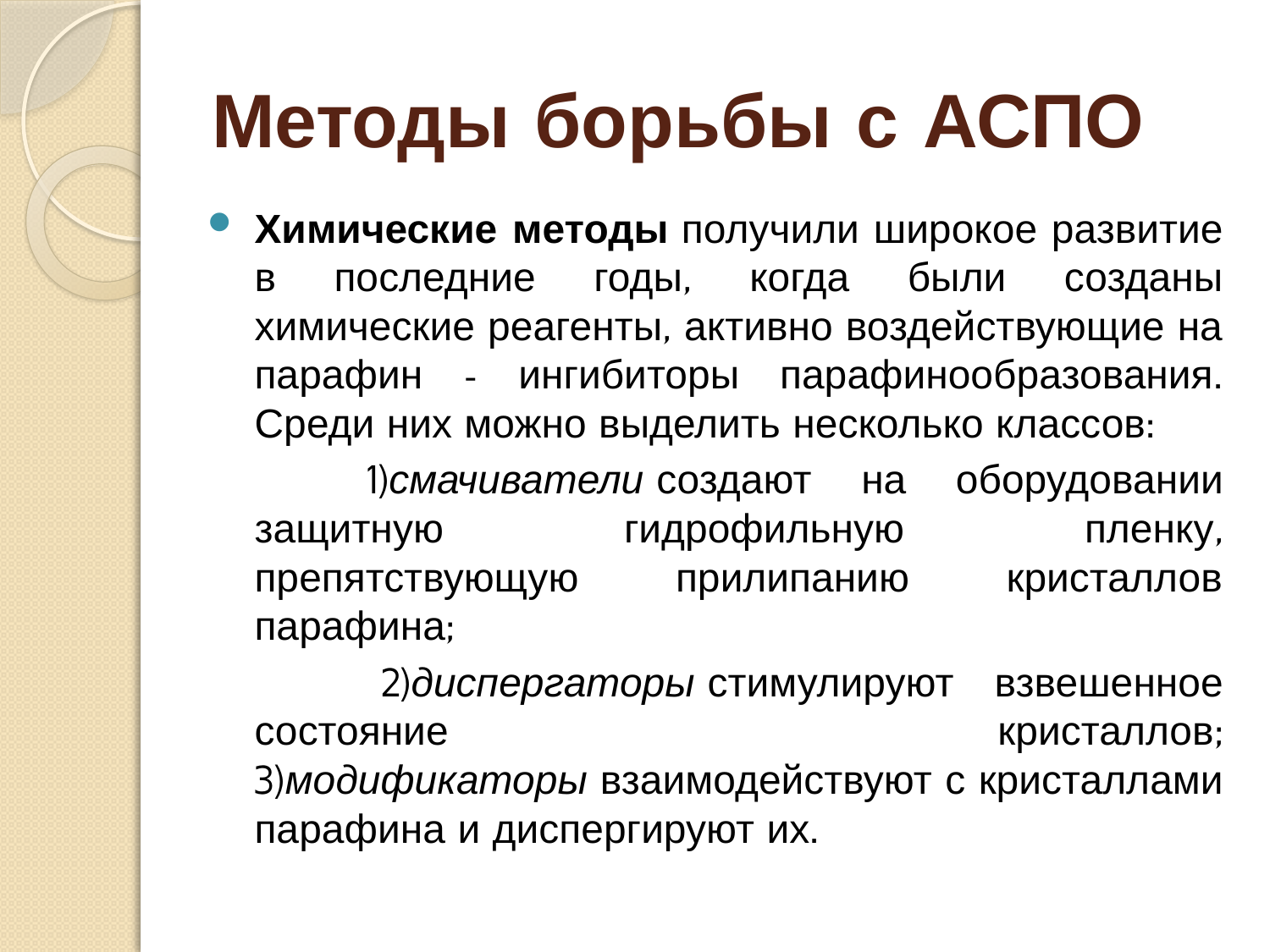

# Методы борьбы с АСПО
Химические методы получили широкое развитие в последние годы, когда были созданы химические реагенты, активно воздействующие на парафин - ингибиторы парафинообразования. Среди них можно выделить несколько классов:
   1)смачиватели создают на оборудовании защитную гидрофильную пленку, препятствующую прилипанию кристаллов парафина;
    2)диспергаторы стимулируют взвешенное состояние кристаллов; 3)модификаторы взаимодействуют с кристаллами парафина и диспергируют их.